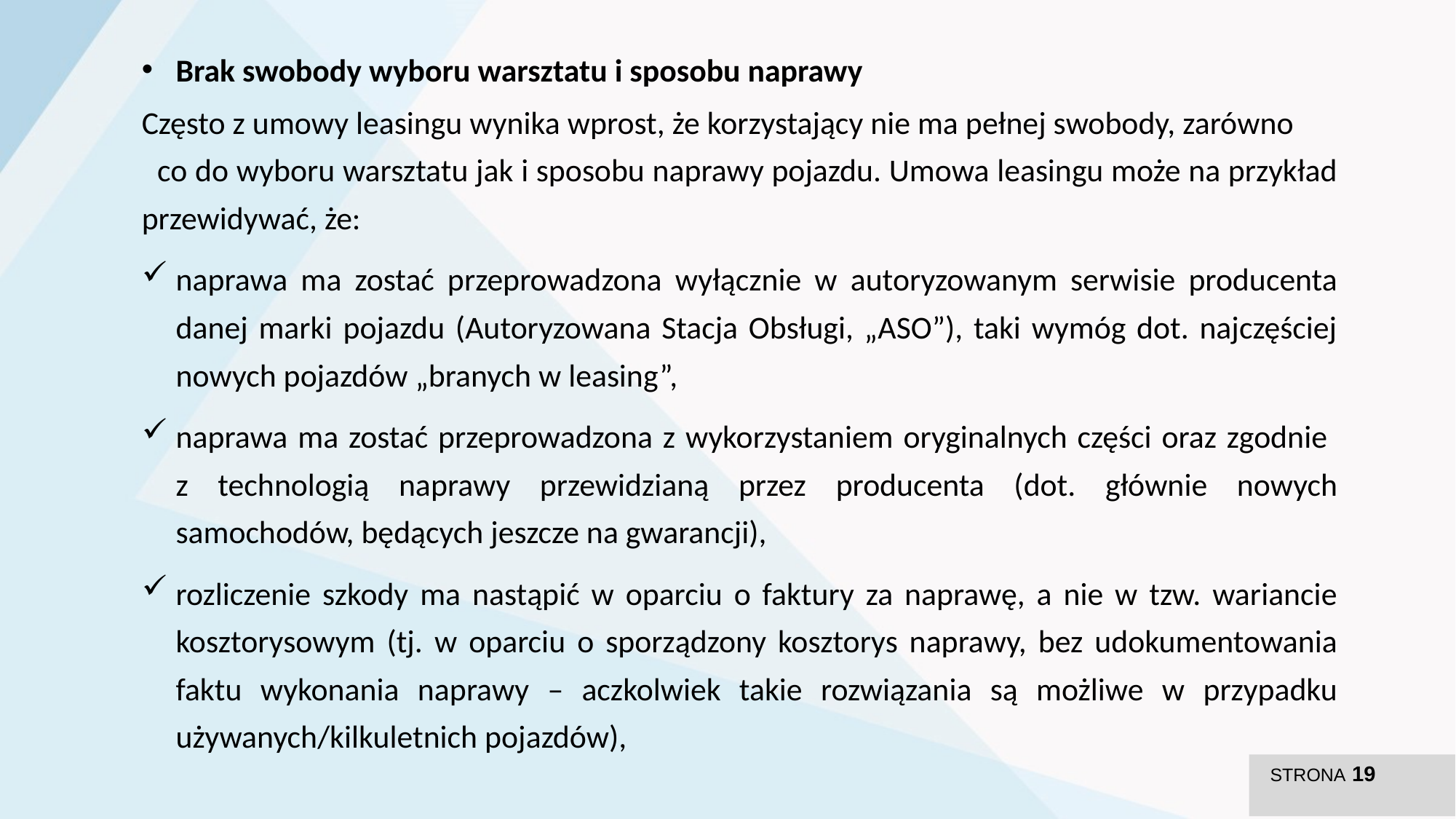

Brak swobody wyboru warsztatu i sposobu naprawy
Często z umowy leasingu wynika wprost, że korzystający nie ma pełnej swobody, zarówno         co do wyboru warsztatu jak i sposobu naprawy pojazdu. Umowa leasingu może na przykład przewidywać, że:
naprawa ma zostać przeprowadzona wyłącznie w autoryzowanym serwisie producenta danej marki pojazdu (Autoryzowana Stacja Obsługi, „ASO”), taki wymóg dot. najczęściej nowych pojazdów „branych w leasing”,
naprawa ma zostać przeprowadzona z wykorzystaniem oryginalnych części oraz zgodnie
z technologią naprawy przewidzianą przez producenta (dot. głównie nowych samochodów, będących jeszcze na gwarancji),
rozliczenie szkody ma nastąpić w oparciu o faktury za naprawę, a nie w tzw. wariancie kosztorysowym (tj. w oparciu o sporządzony kosztorys naprawy, bez udokumentowania faktu wykonania naprawy – aczkolwiek takie rozwiązania są możliwe w przypadku używanych/kilkuletnich pojazdów),